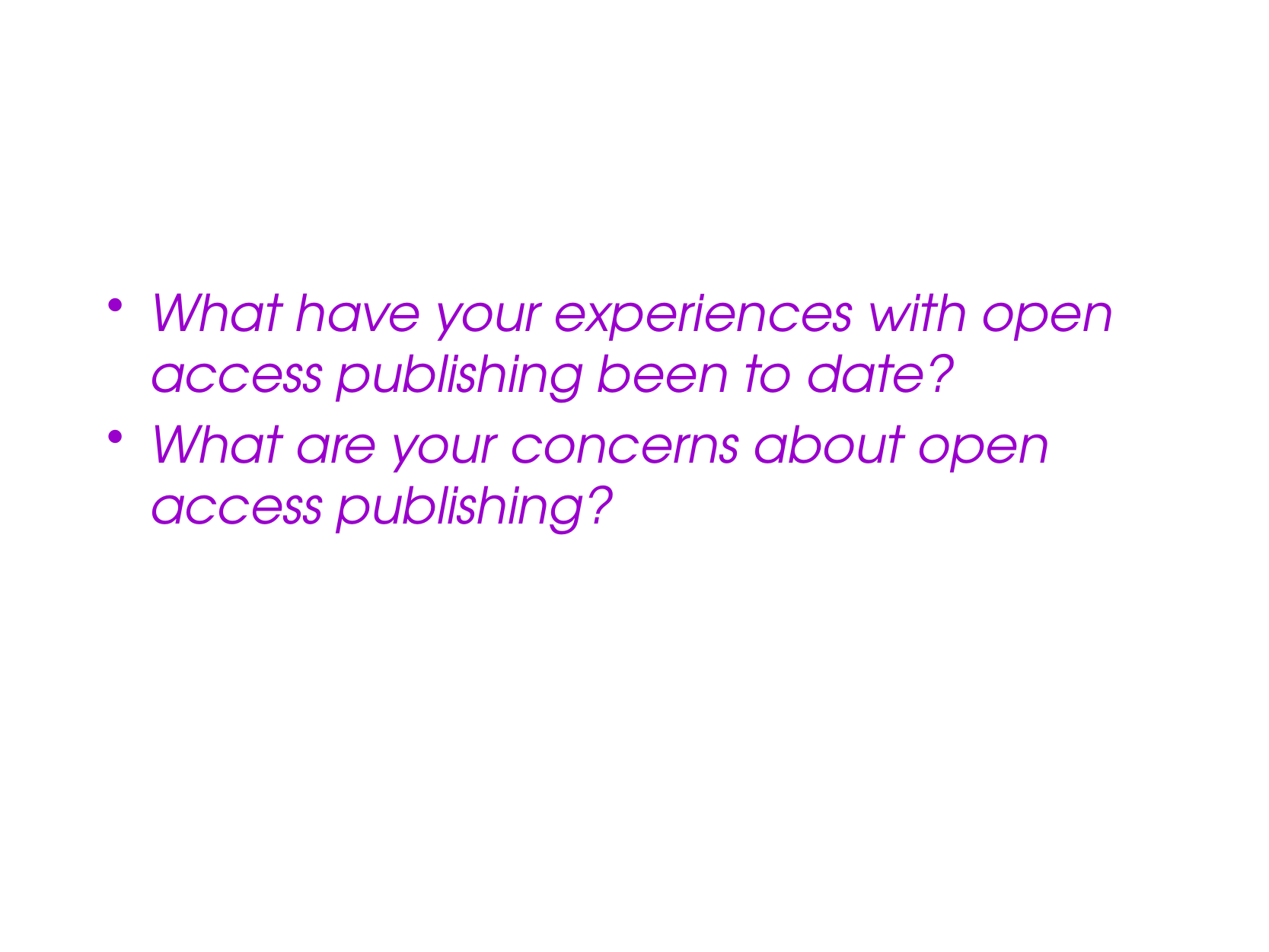

#
What have your experiences with open access publishing been to date?
What are your concerns about open access publishing?